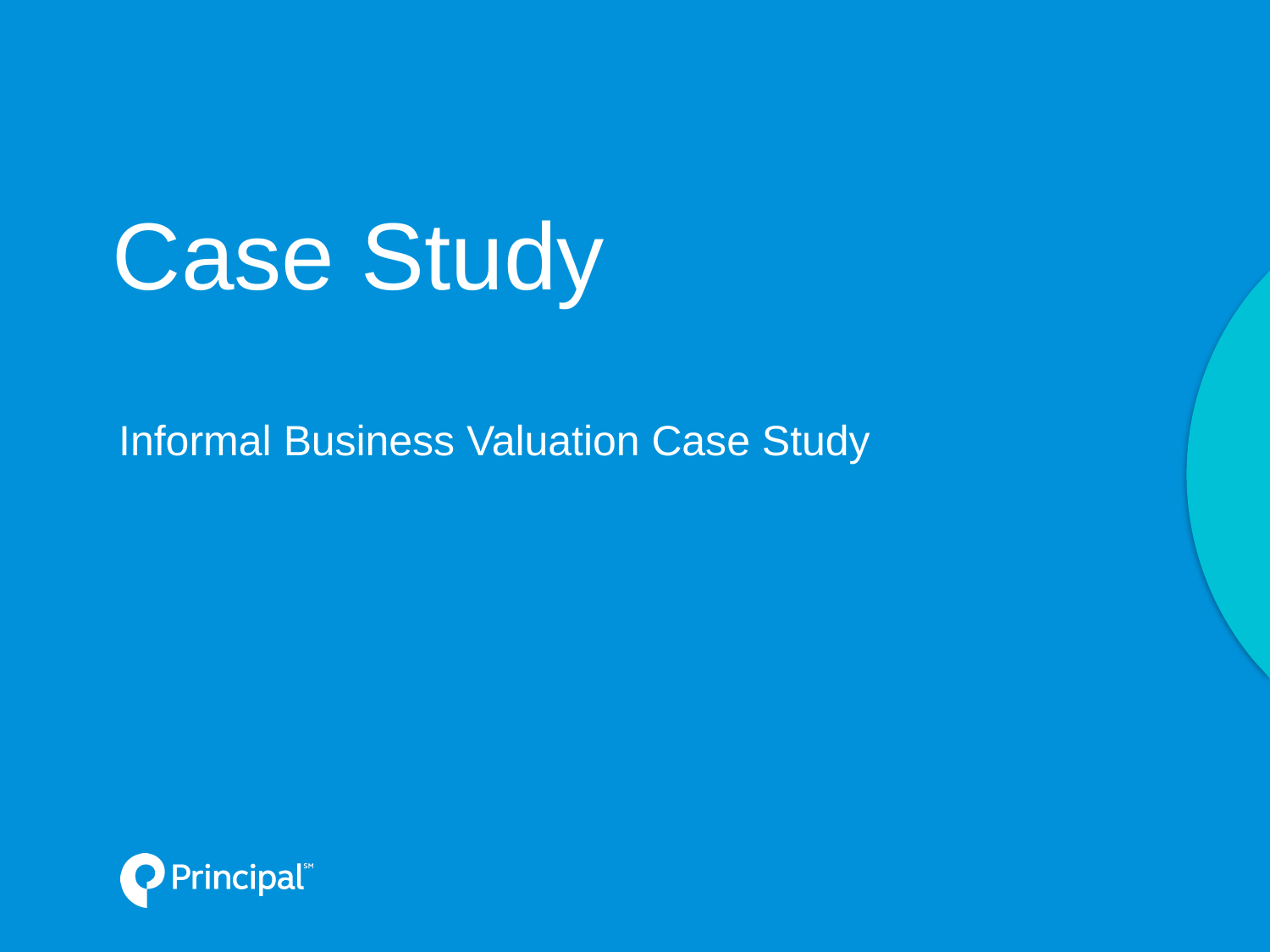

# Case Study
Informal Business Valuation Case Study